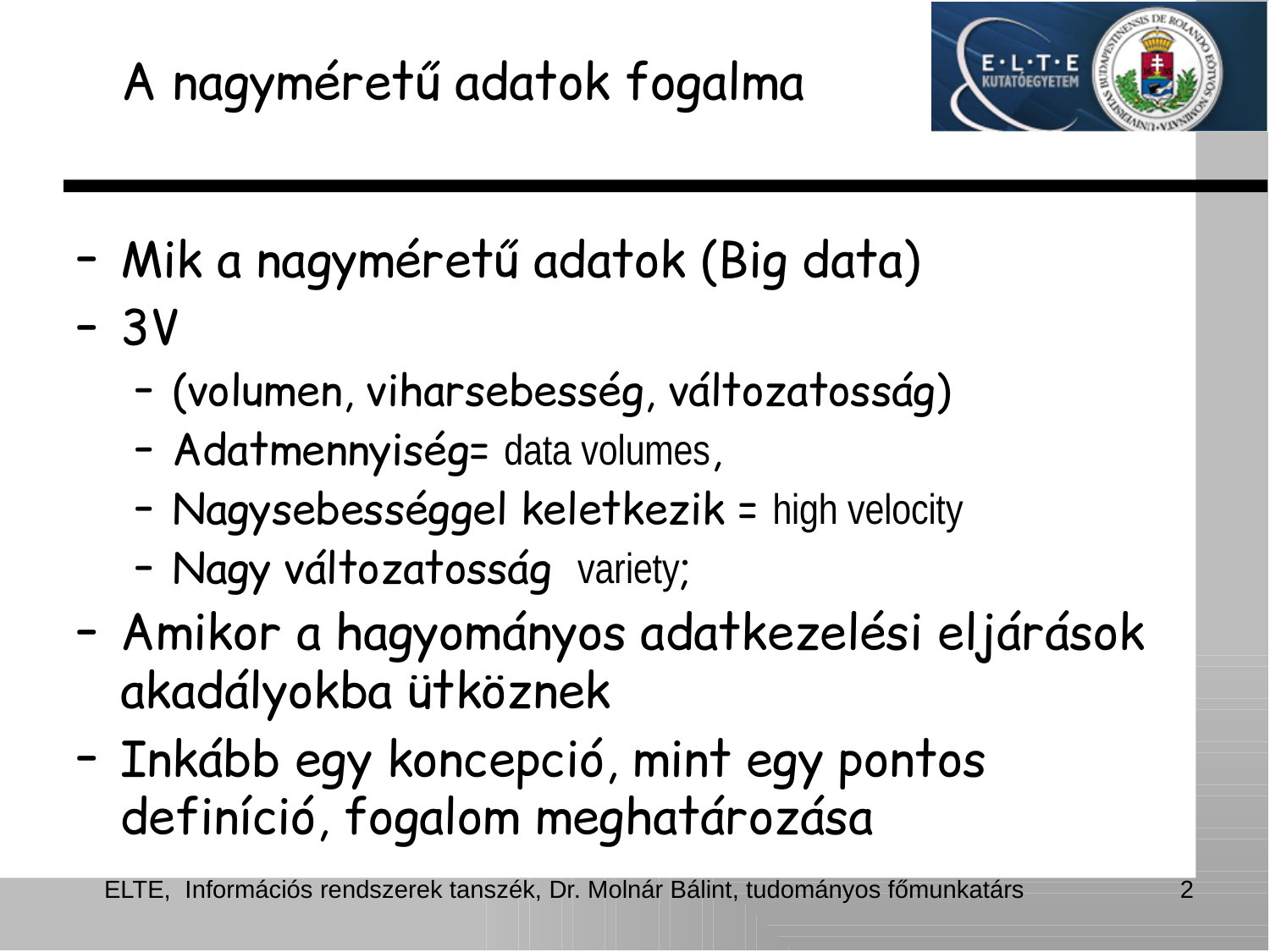

# A nagyméretű adatok fogalma

Mik a nagyméretű adatok (Big data)
3V
(volumen, viharsebesség, változatosság)
Adatmennyiség= data volumes,
Nagysebességgel keletkezik = high velocity
Nagy változatosság  variety;
Amikor a hagyományos adatkezelési eljárások akadályokba ütköznek
Inkább egy koncepció, mint egy pontos definíció, fogalom meghatározása

ELTE,  Információs rendszerek tanszék, Dr. Molnár Bálint, tudományos főmunkatárs
2